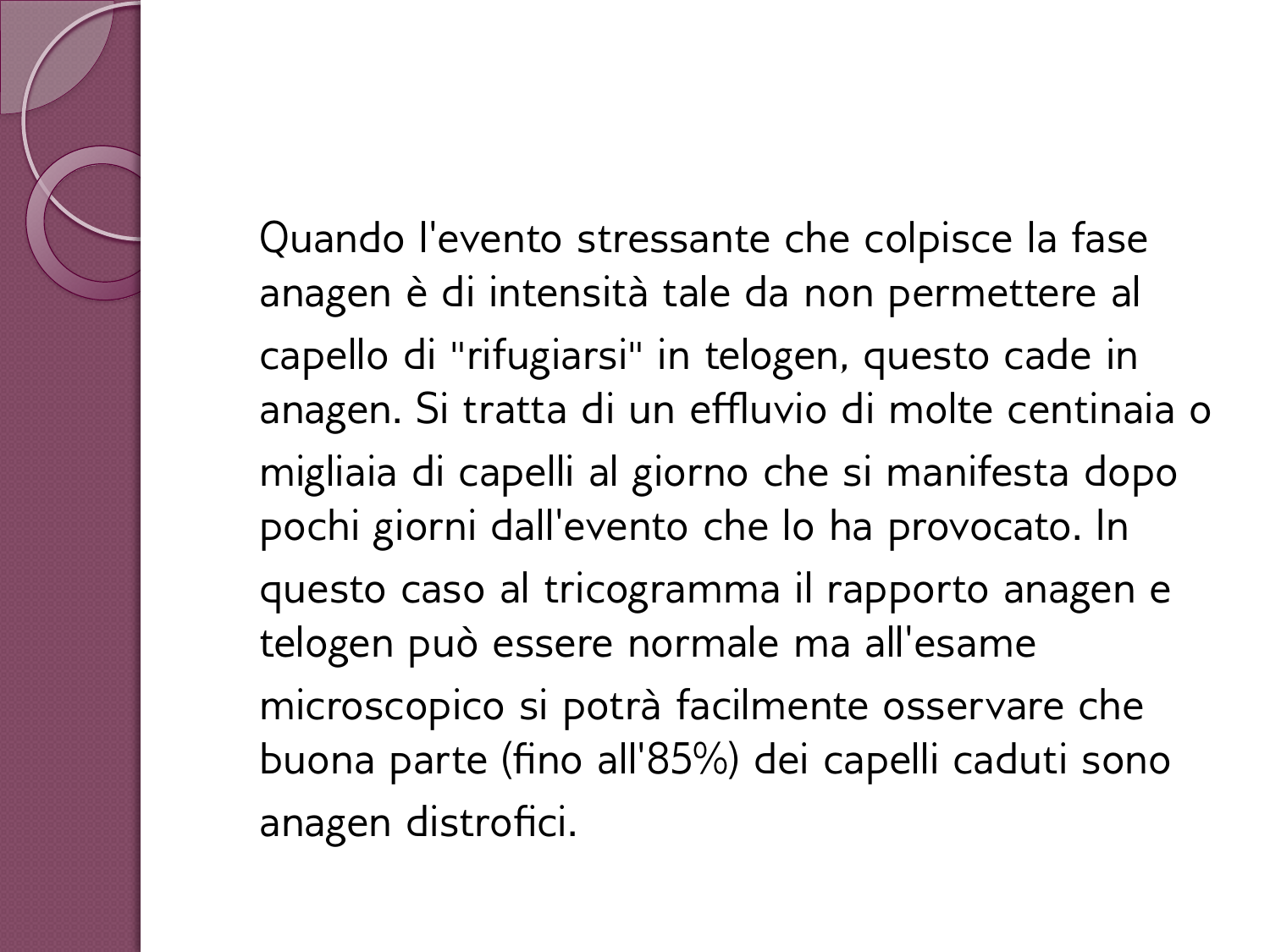

# Effluvio in anagen
Quando l'evento stressante che colpisce la fase anagen è di intensità tale da non permettere al
capello di "rifugiarsi" in telogen, questo cade in anagen. Si tratta di un effluvio di molte centinaia o
migliaia di capelli al giorno che si manifesta dopo pochi giorni dall'evento che lo ha provocato. In
questo caso al tricogramma il rapporto anagen e telogen può essere normale ma all'esame
microscopico si potrà facilmente osservare che buona parte (fino all'85%) dei capelli caduti sono
anagen distrofici.